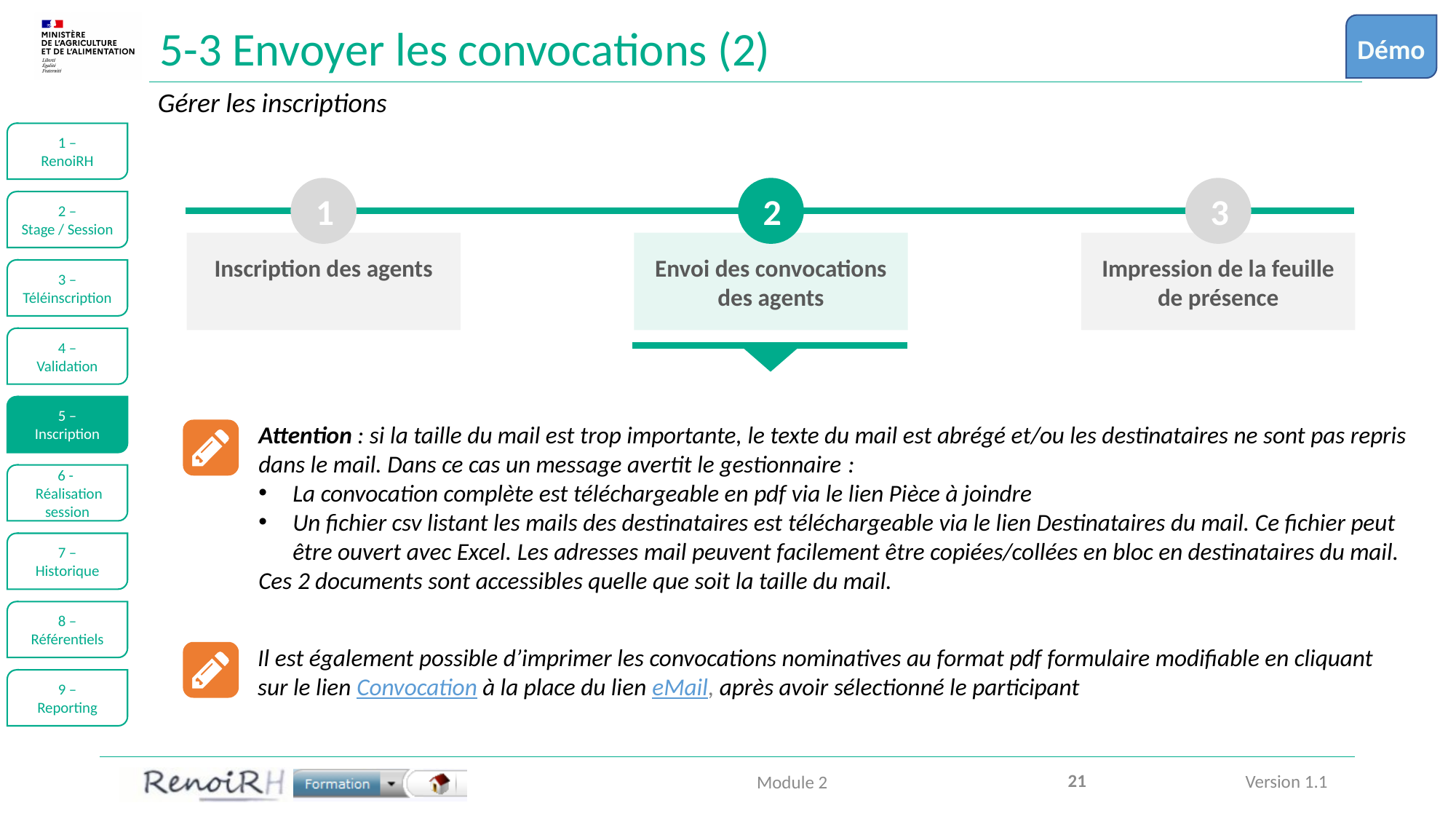

Démo
# 5-3 Envoyer les convocations (2)
Gérer les inscriptions
1 –
RenoiRH

1

Inscription des agents

2

Envoi des convocations
des agents

3

Impression de la feuille
de présence

2 –
Stage / Session
3 –
Téléinscription
4 –
Validation
5 –
Inscription
Attention : si la taille du mail est trop importante, le texte du mail est abrégé et/ou les destinataires ne sont pas repris dans le mail. Dans ce cas un message avertit le gestionnaire :
La convocation complète est téléchargeable en pdf via le lien Pièce à joindre
Un fichier csv listant les mails des destinataires est téléchargeable via le lien Destinataires du mail. Ce fichier peut être ouvert avec Excel. Les adresses mail peuvent facilement être copiées/collées en bloc en destinataires du mail.
Ces 2 documents sont accessibles quelle que soit la taille du mail.

6 -
 Réalisation session
7 –
Historique
8 –
Référentiels
Il est également possible d’imprimer les convocations nominatives au format pdf formulaire modifiable en cliquant sur le lien Convocation à la place du lien eMail, après avoir sélectionné le participant

9 –
Reporting
21
Module 2